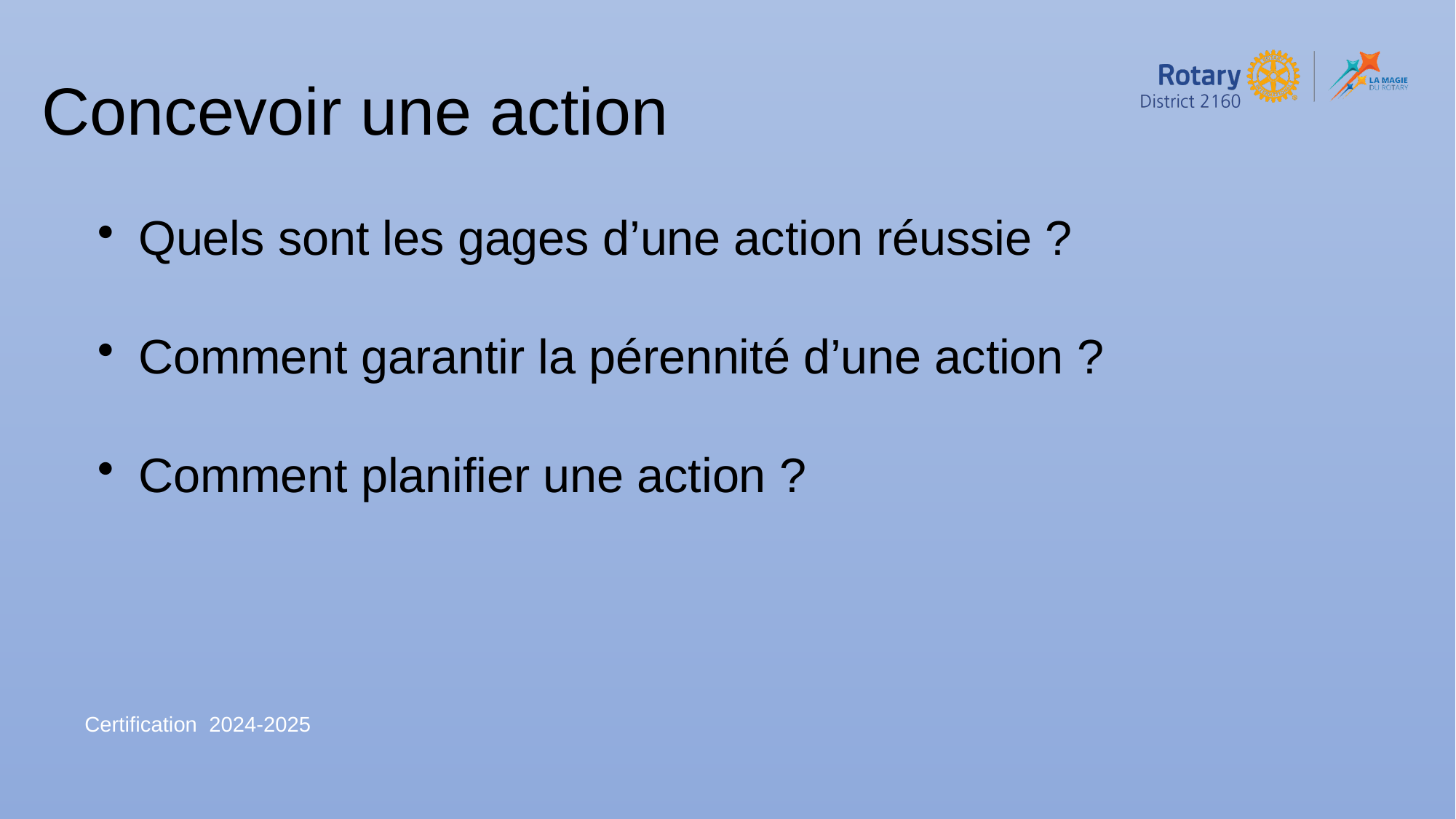

Concevoir une action

Quels sont les gages d’une action réussie ?

Comment garantir la pérennité d’une action ?

Comment planifier une action ?